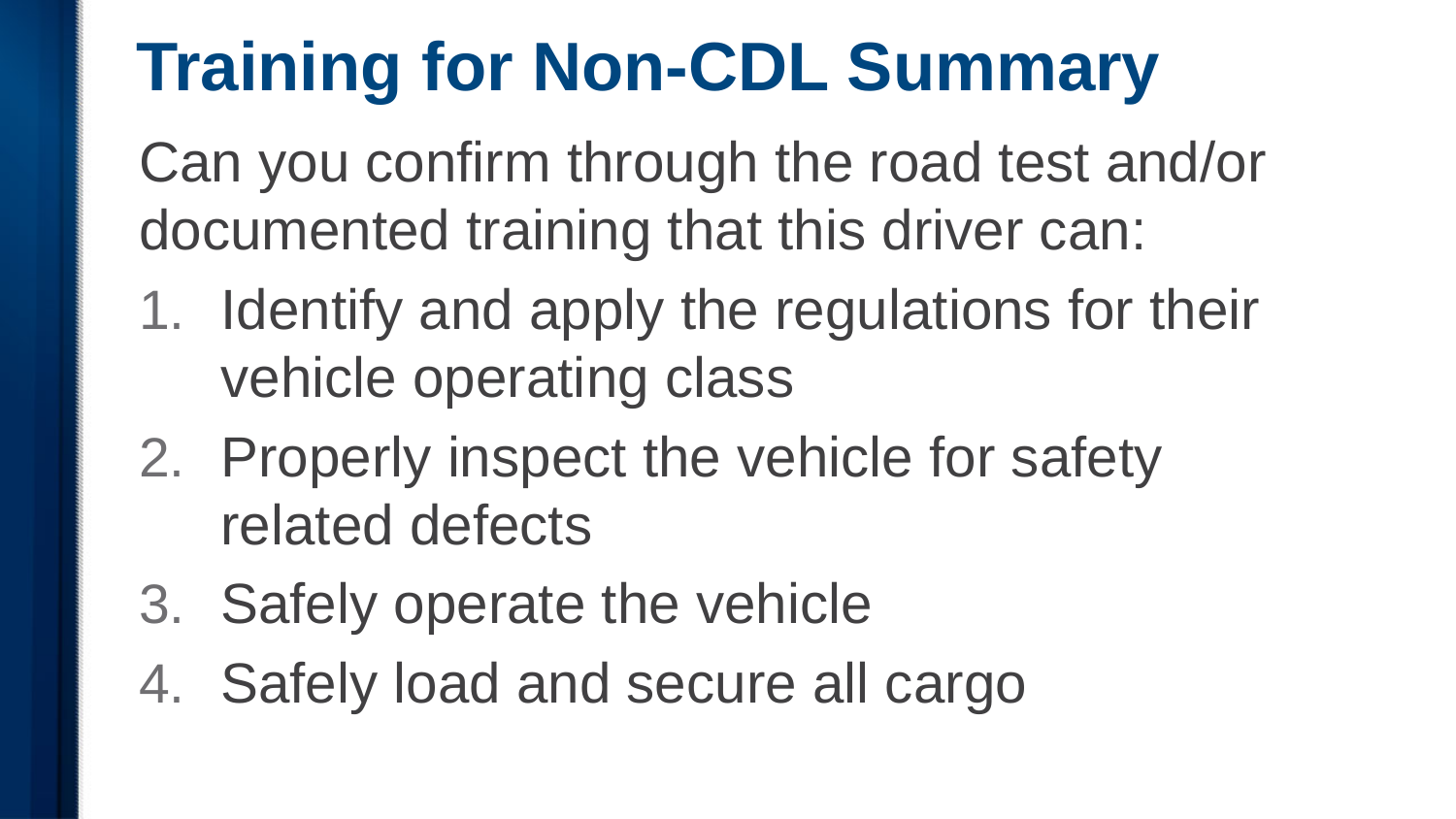

# Training for Non-CDL Summary
Can you confirm through the road test and/or documented training that this driver can:
Identify and apply the regulations for their vehicle operating class
Properly inspect the vehicle for safety related defects
Safely operate the vehicle
Safely load and secure all cargo